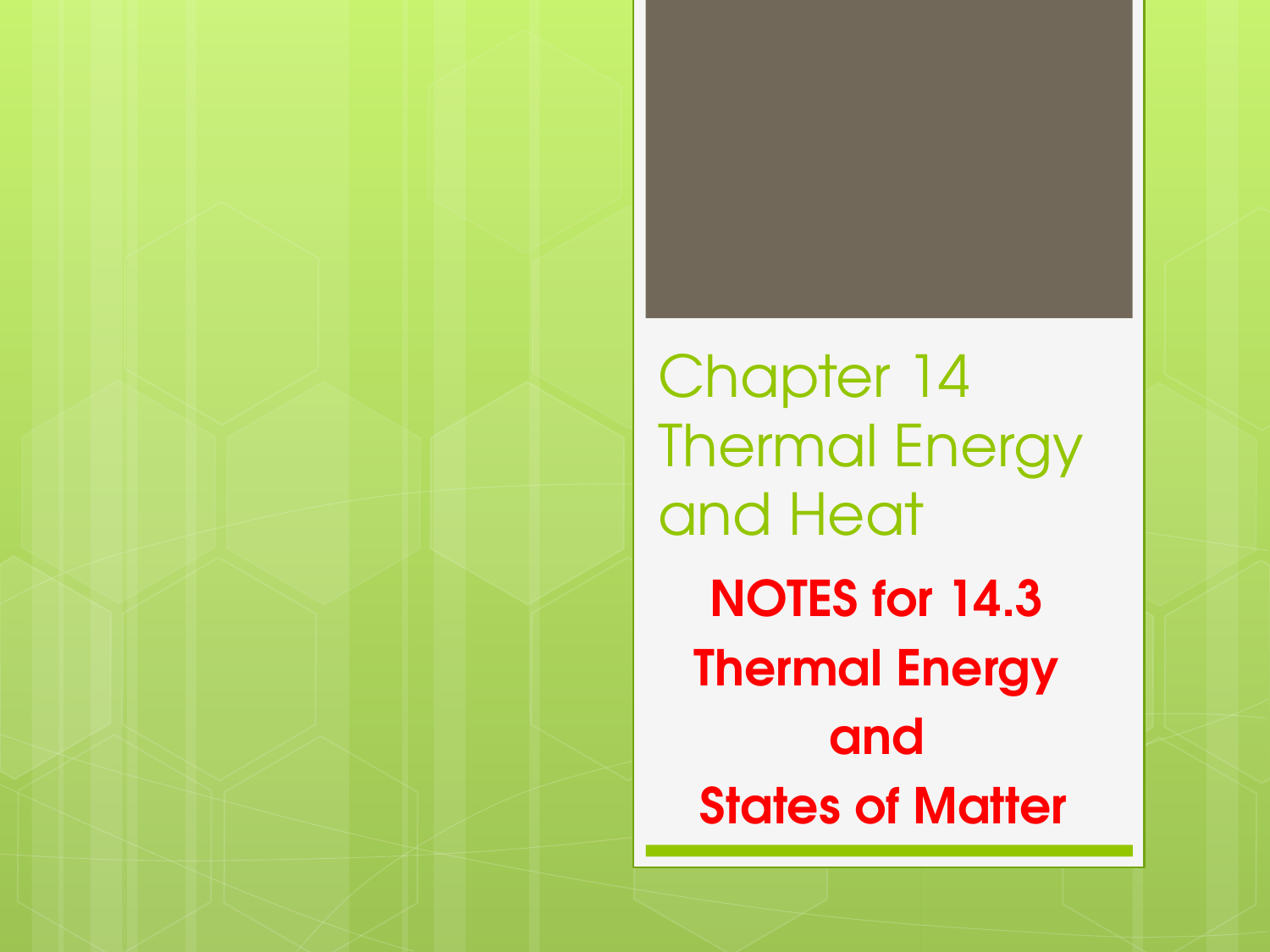

# Chapter 14 Thermal Energy and Heat
NOTES for 14.3
Thermal Energy
and
States of Matter